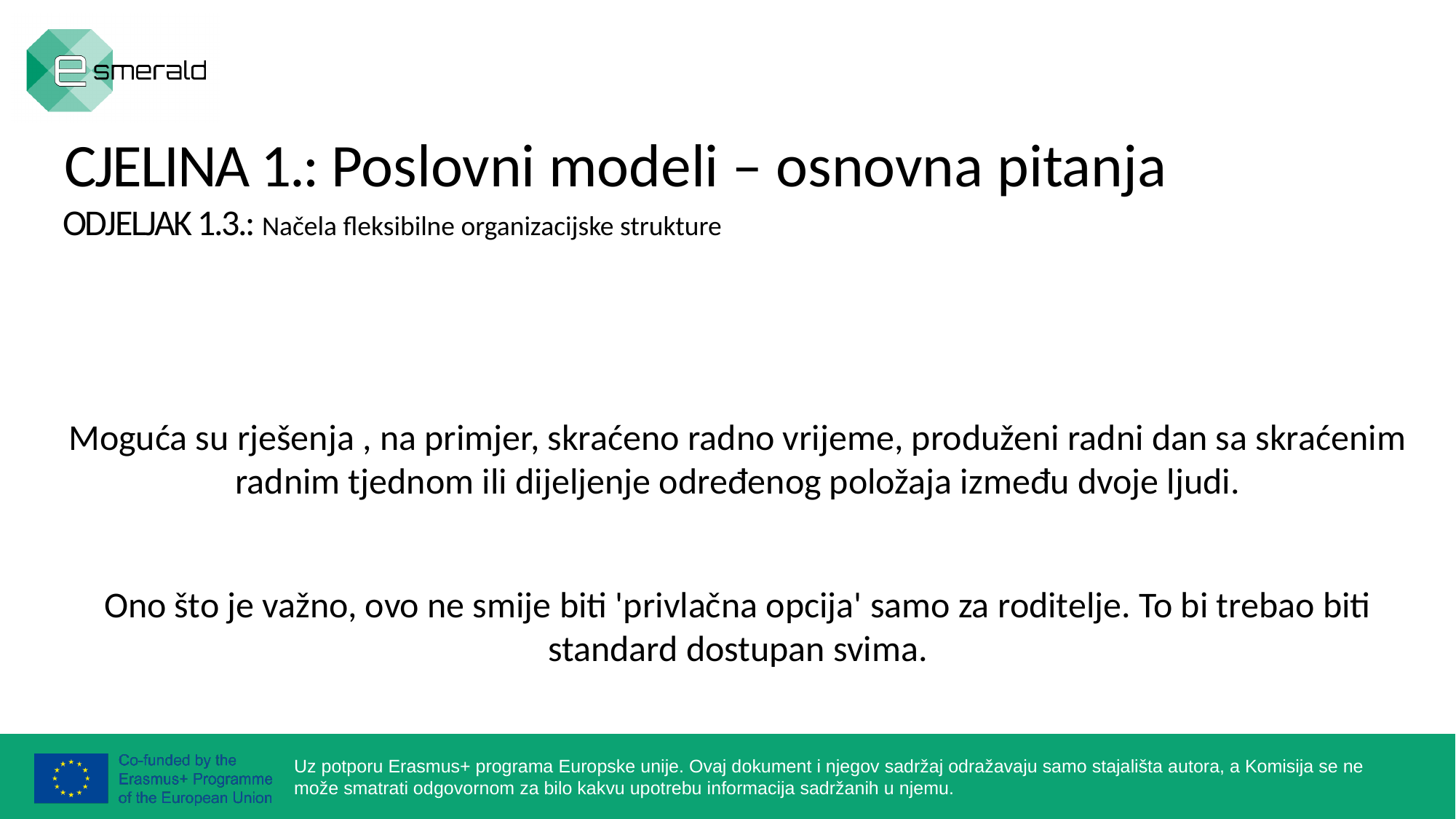

CJELINA 1.: Poslovni modeli – osnovna pitanja
ODJELJAK 1.3.: Načela fleksibilne organizacijske strukture

Moguća su rješenja , na primjer, skraćeno radno vrijeme, produženi radni dan sa skraćenim radnim tjednom ili dijeljenje određenog položaja između dvoje ljudi.

Ono što je važno, ovo ne smije biti 'privlačna opcija' samo za roditelje. To bi trebao biti standard dostupan svima.